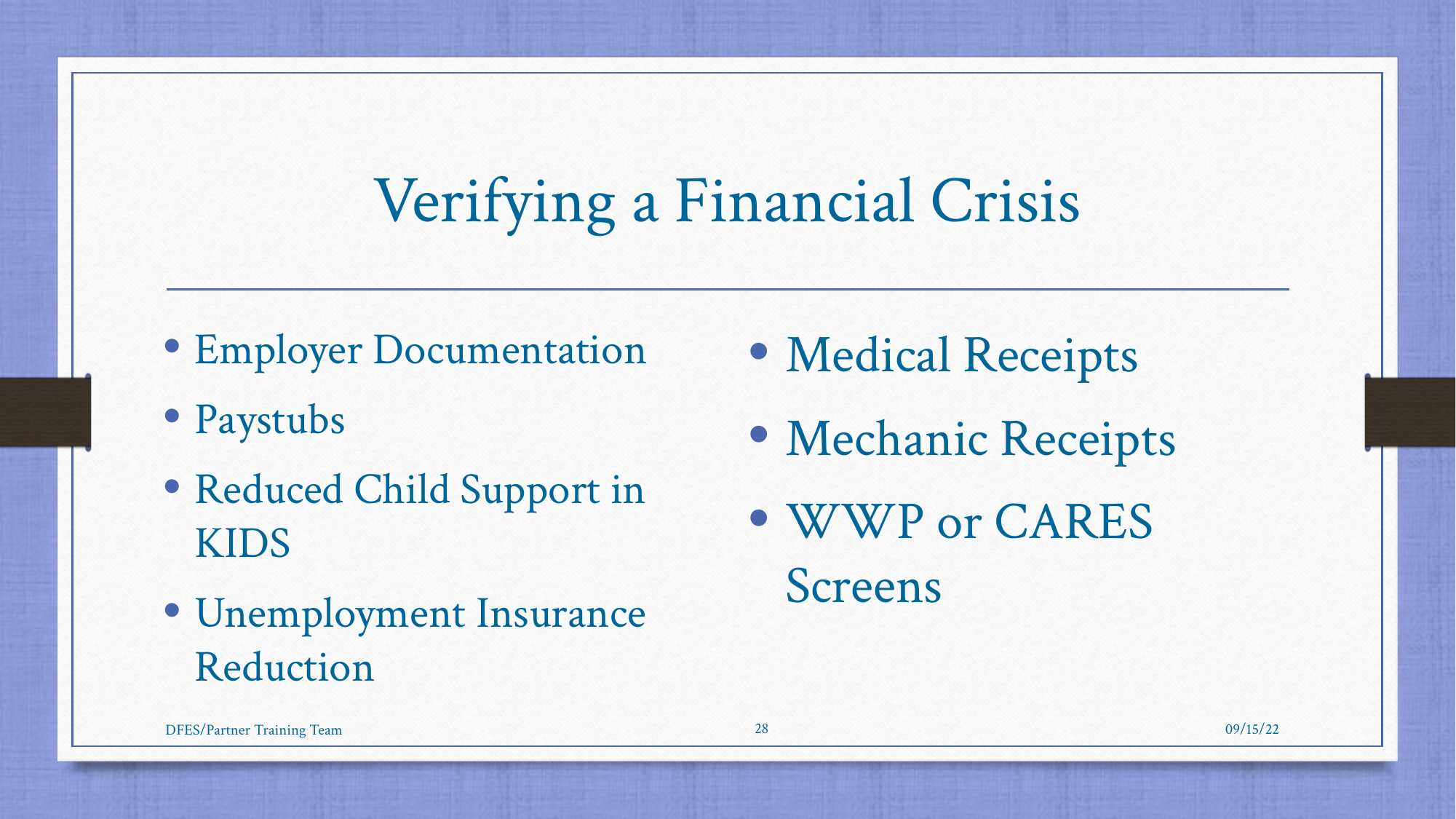

# Verifying a Financial Crisis
Medical Receipts
Mechanic Receipts
WWP or CARES Screens

Employer Documentation
Paystubs
Reduced Child Support in KIDS
Unemployment Insurance Reduction

28
09/15/22
DFES/Partner Training Team